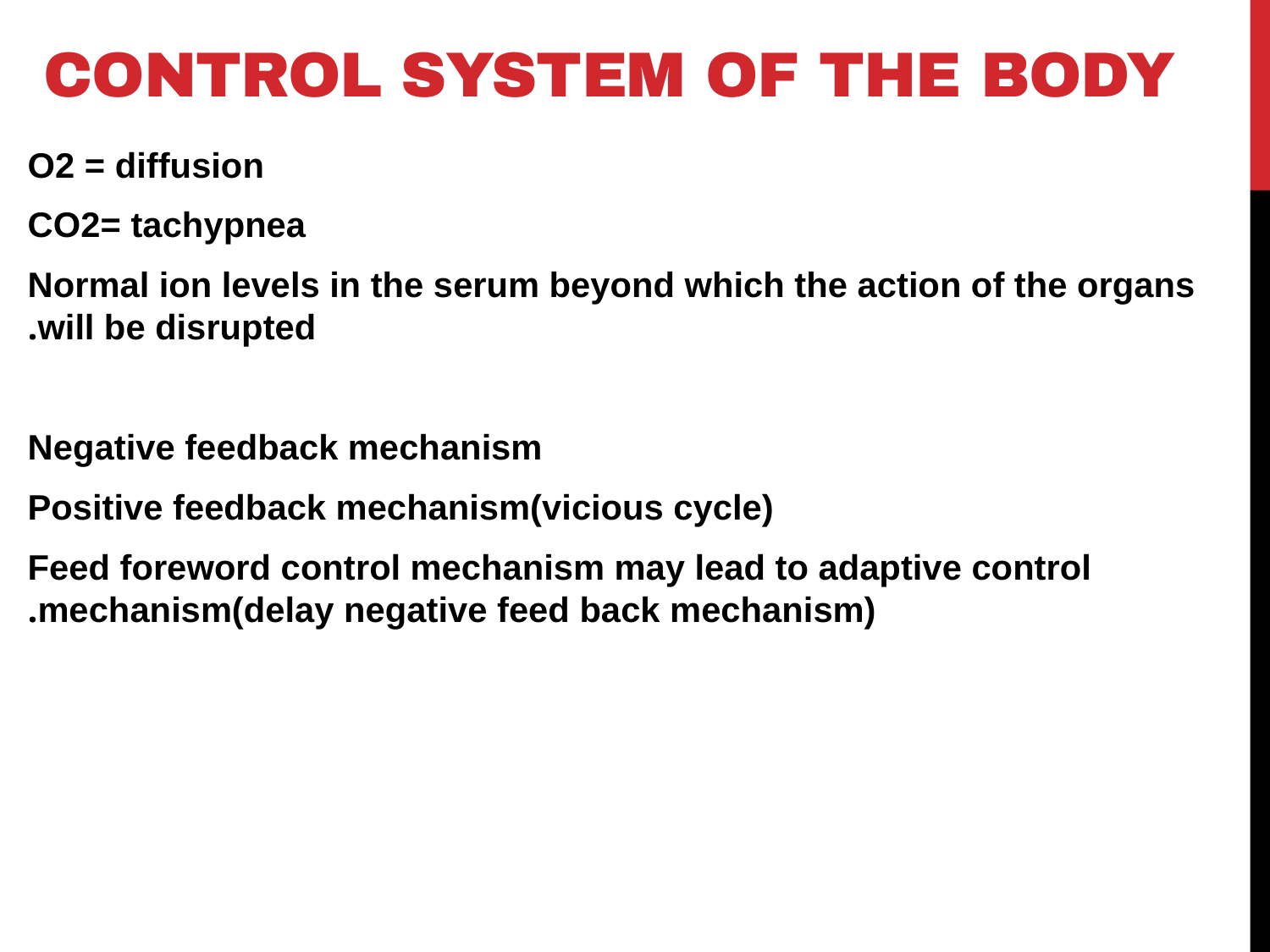

# control system of the body
O2 = diffusion
CO2= tachypnea
Normal ion levels in the serum beyond which the action of the organs will be disrupted.

Negative feedback mechanism
Positive feedback mechanism(vicious cycle)
Feed foreword control mechanism may lead to adaptive control mechanism(delay negative feed back mechanism).